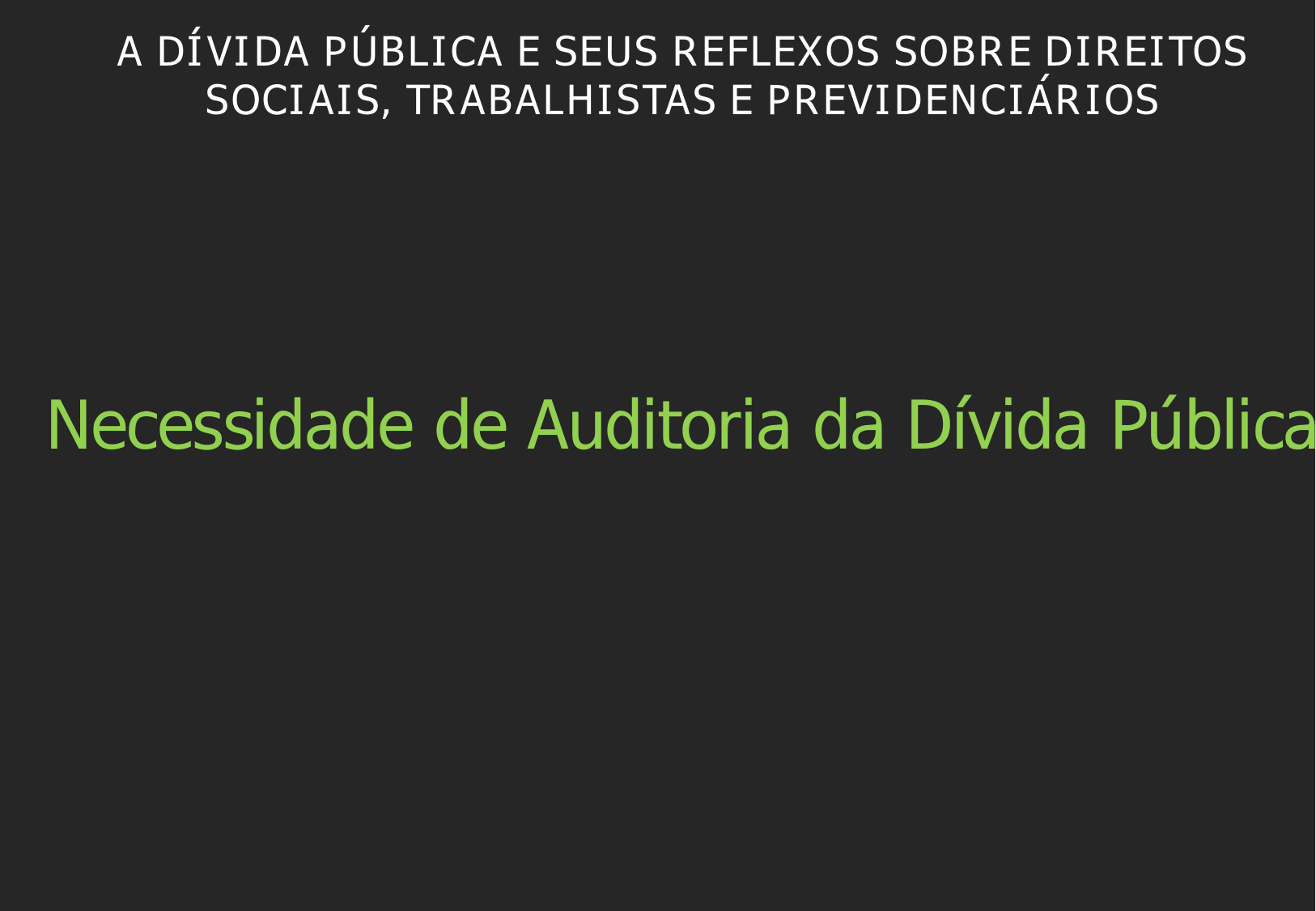

A DÍVIDA PÚBLICA E SEUS REFLEXOS SOBRE DIREITOS SOCIAIS, TRABALHISTAS E PREVIDENCIÁRIOS

Necessidade de Auditoria da Dívida Pública